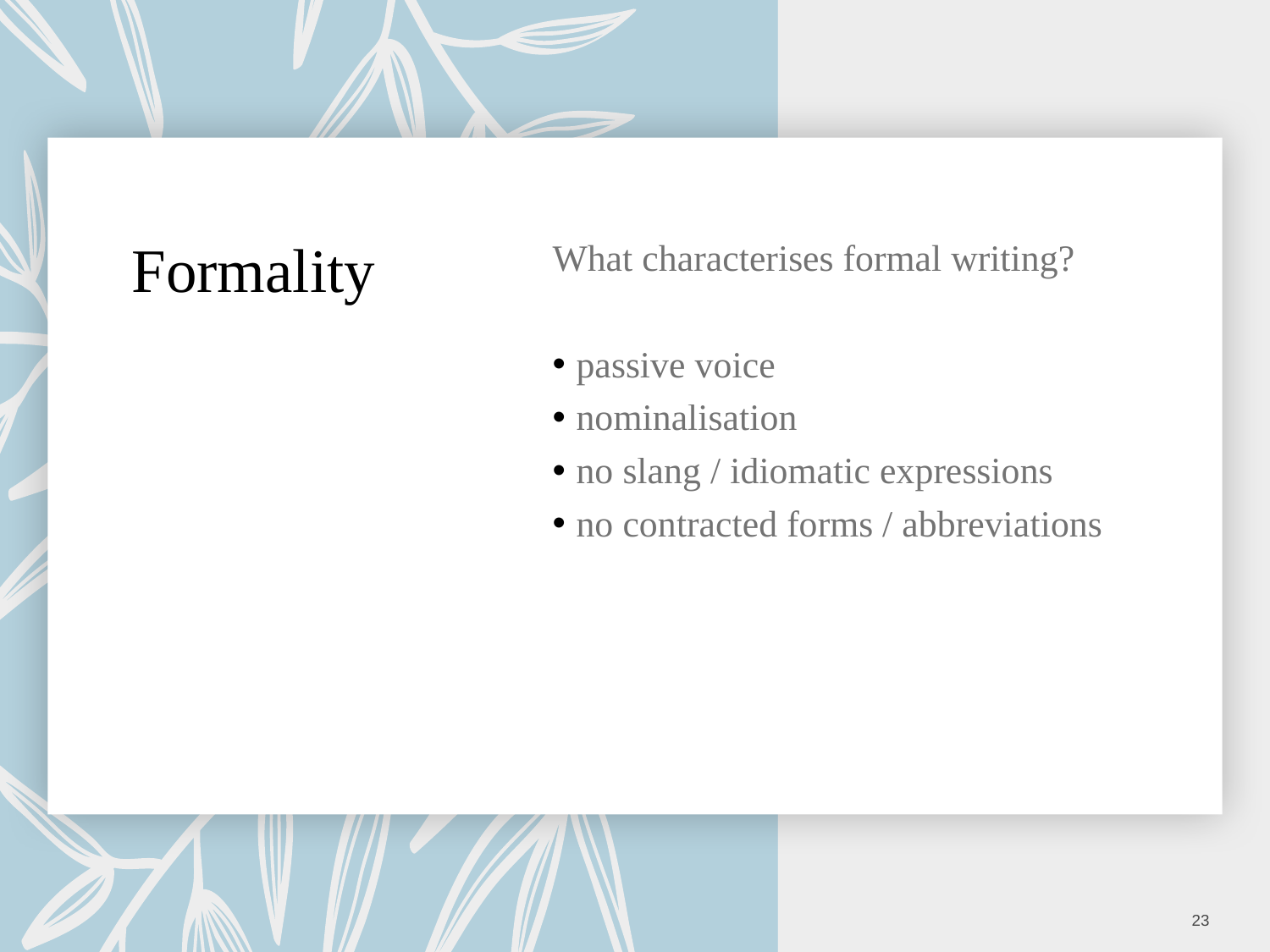

# Formality
What characterises formal writing?

passive voice
nominalisation
no slang / idiomatic expressions
no contracted forms / abbreviations
23